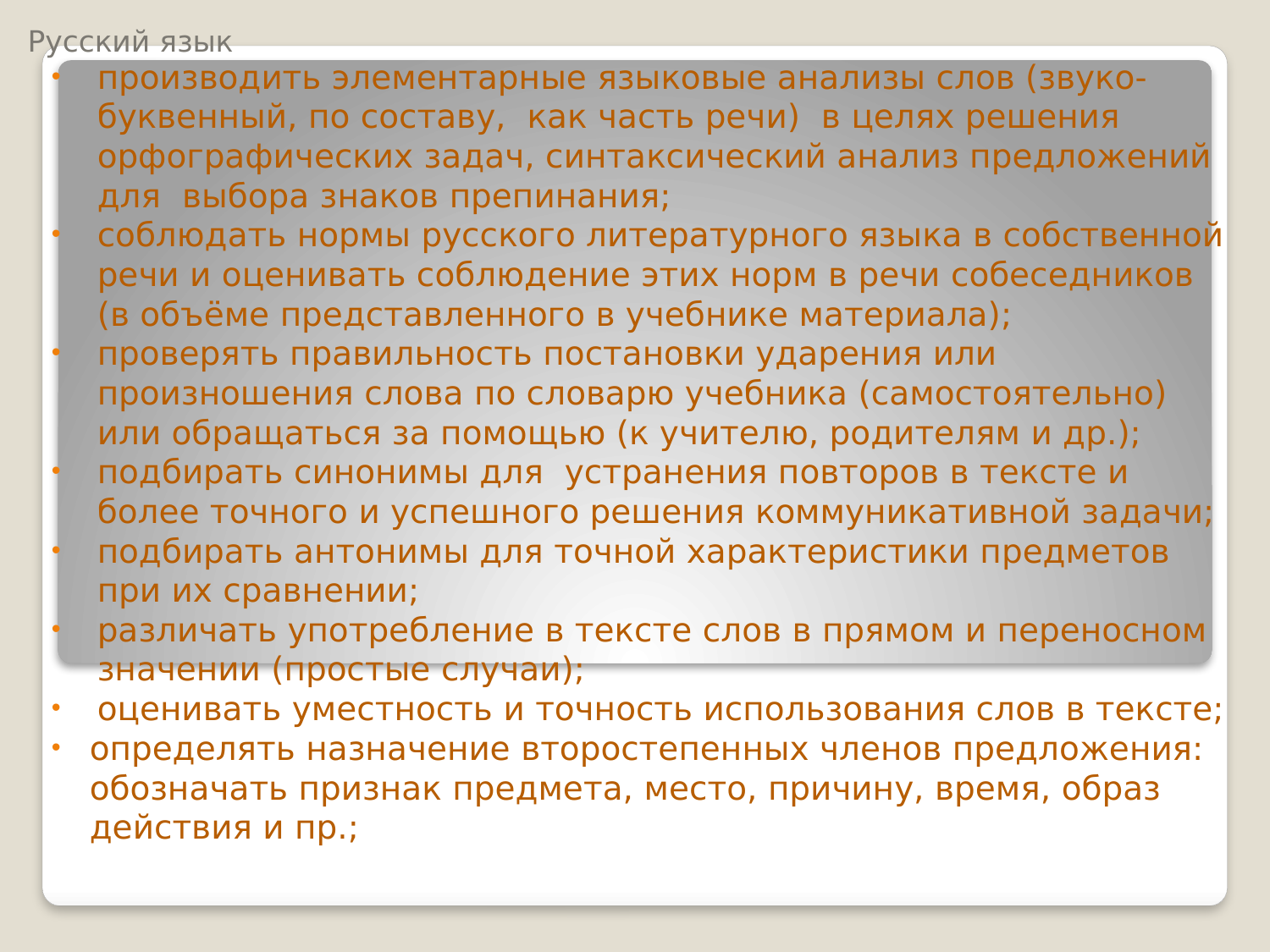

# Русский язык
производить элементарные языковые анализы слов (звуко-буквенный, по составу,  как часть речи)  в целях решения орфографических задач, синтаксический анализ предложений  для  выбора знаков препинания;
соблюдать нормы русского литературного языка в собственной речи и оценивать соблюдение этих норм в речи собеседников (в объёме представленного в учебнике материала);
проверять правильность постановки ударения или произношения слова по словарю учебника (самостоятельно) или обращаться за помощью (к учителю, родителям и др.);
подбирать синонимы для  устранения повторов в тексте и более точного и успешного решения коммуникативной задачи;
подбирать антонимы для точной характеристики предметов при их сравнении;
различать употребление в тексте слов в прямом и переносном значении (простые случаи);
оценивать уместность и точность использования слов в тексте;
определять назначение второстепенных членов предложения: обозначать признак предмета, место, причину, время, образ действия и пр.;